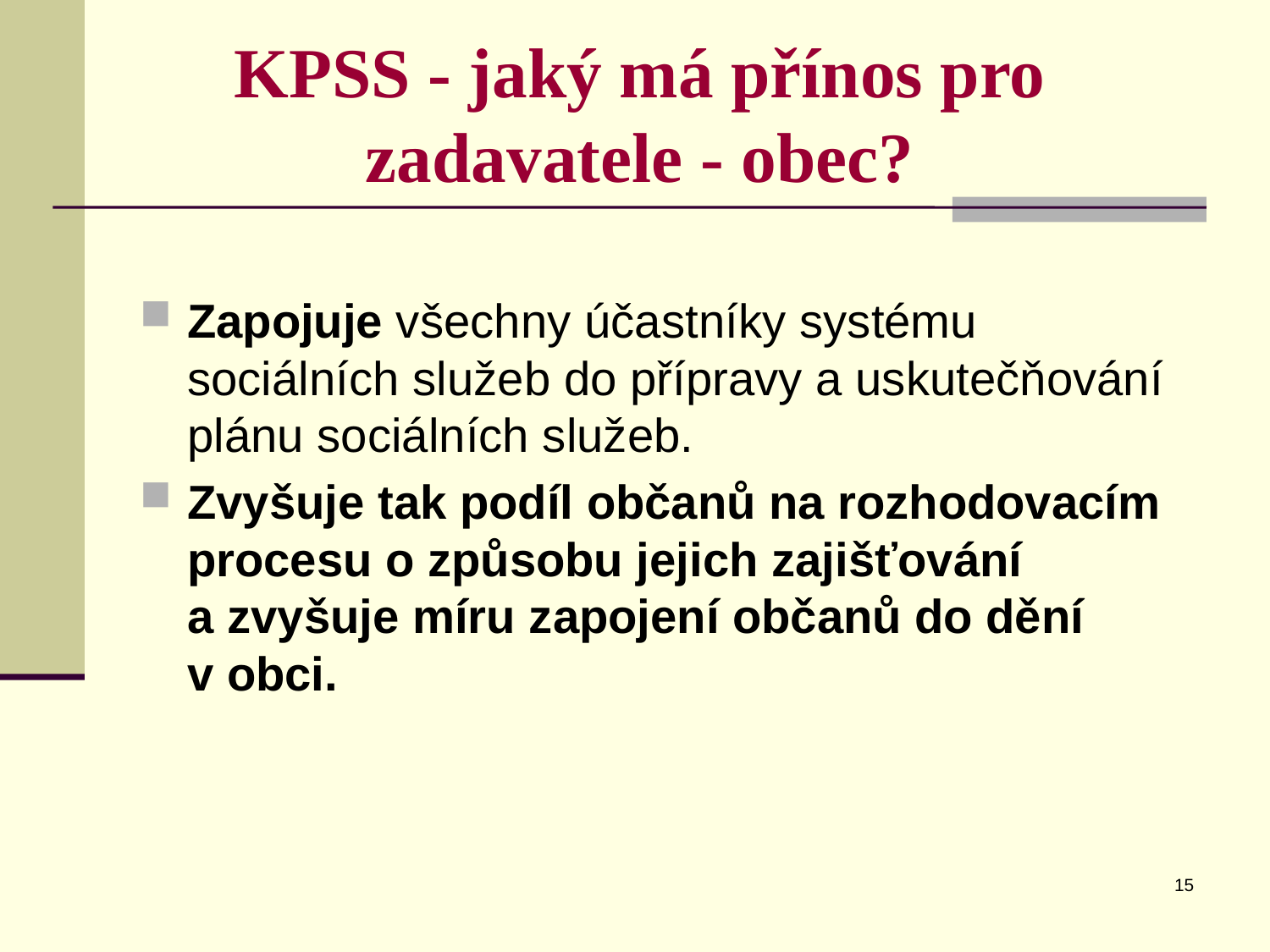

# KPSS - jaký má přínos pro zadavatele - obec?

Zapojuje všechny účastníky systému sociálních služeb do přípravy a uskutečňování plánu sociálních služeb.
Zvyšuje tak podíl občanů na rozhodovacím procesu o způsobu jejich zajišťování
a zvyšuje míru zapojení občanů do dění
v obci.
15